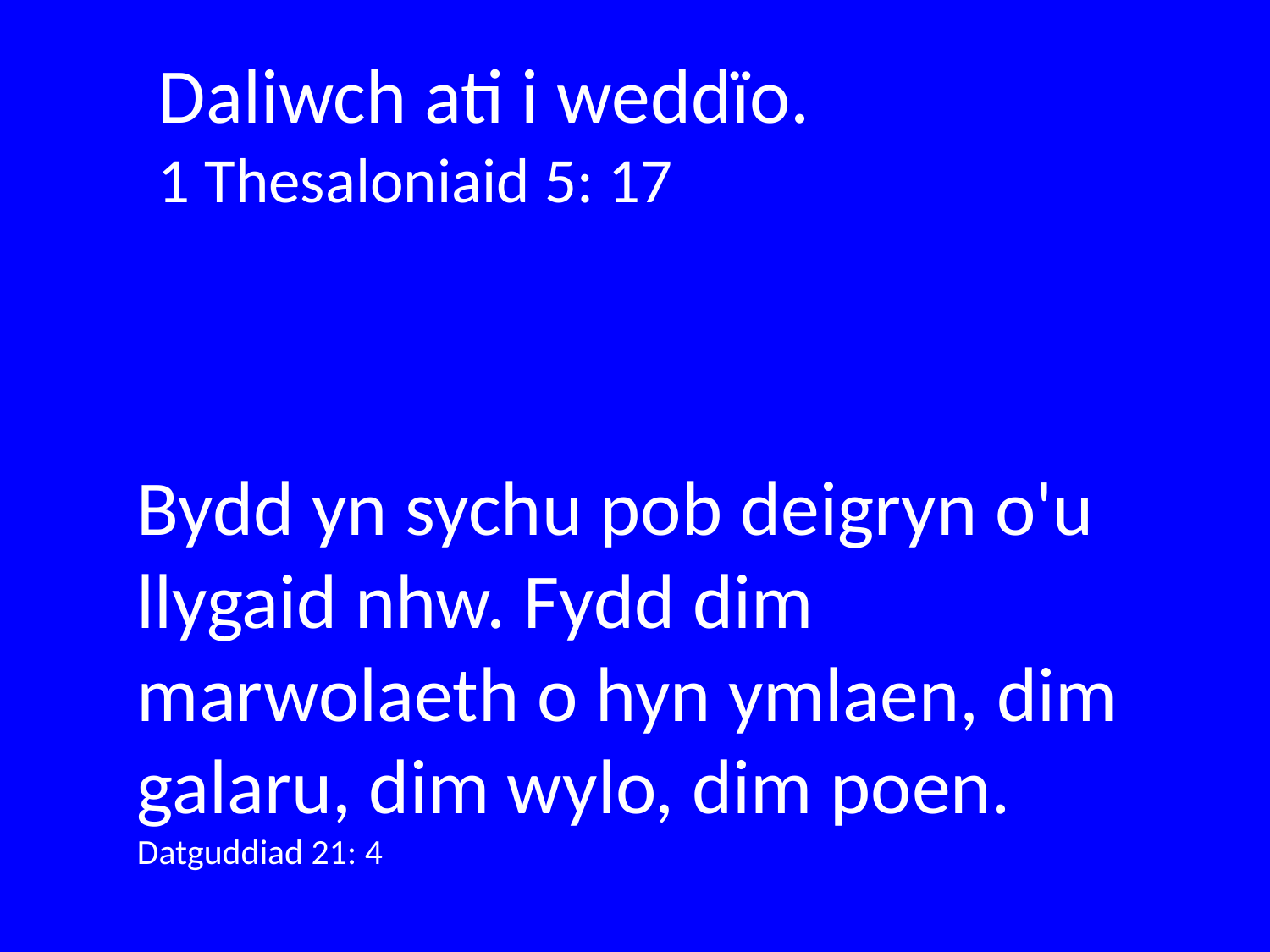

Daliwch ati i weddïo.
1 Thesaloniaid 5: 17
Bydd yn sychu pob deigryn o'u llygaid nhw. Fydd dim marwolaeth o hyn ymlaen, dim galaru, dim wylo, dim poen. Datguddiad 21: 4